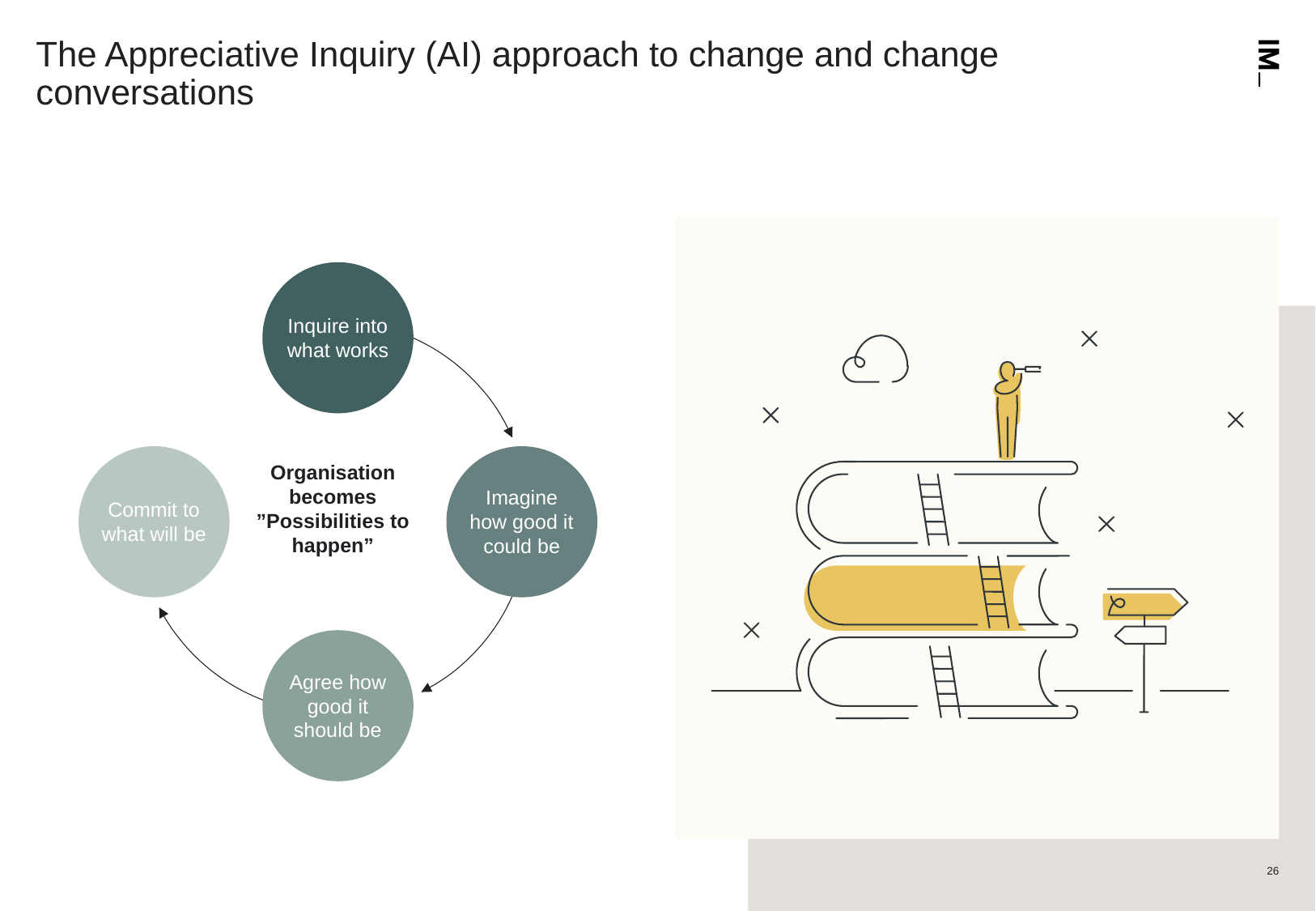

# The Appreciative Inquiry (AI) approach to change and change conversations

Inquire into what works

Organisation becomes ”Possibilities to happen”
Imagine how good it could be
Commit to what will be

Agree how good it should be

17/01/2019